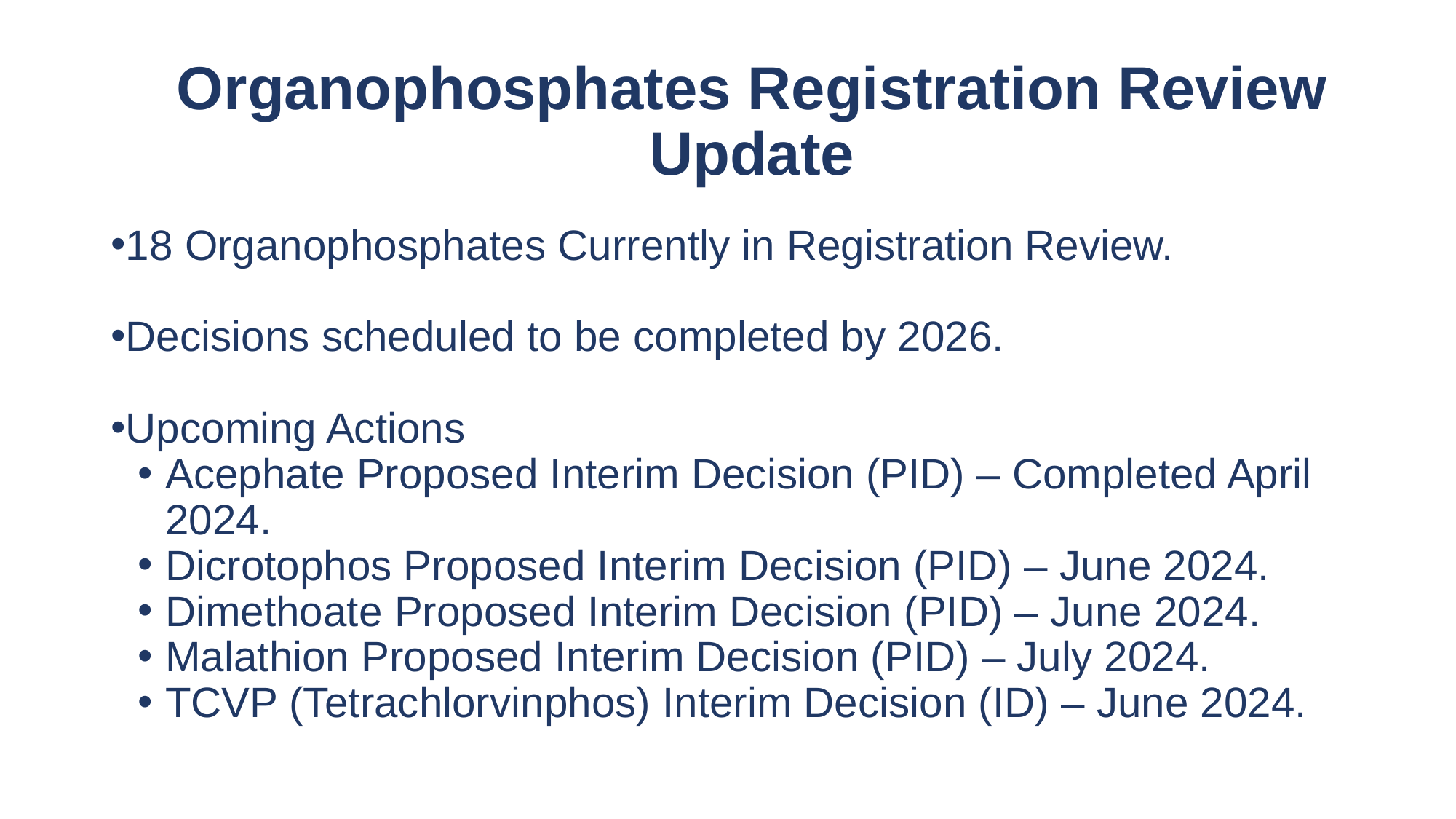

# Organophosphates Registration Review Update
18 Organophosphates Currently in Registration Review.

Decisions scheduled to be completed by 2026.

Upcoming Actions
Acephate Proposed Interim Decision (PID) – Completed April 2024.
Dicrotophos Proposed Interim Decision (PID) – June 2024.
Dimethoate Proposed Interim Decision (PID) – June 2024.
Malathion Proposed Interim Decision (PID) – July 2024.
TCVP (Tetrachlorvinphos) Interim Decision (ID) – June 2024.